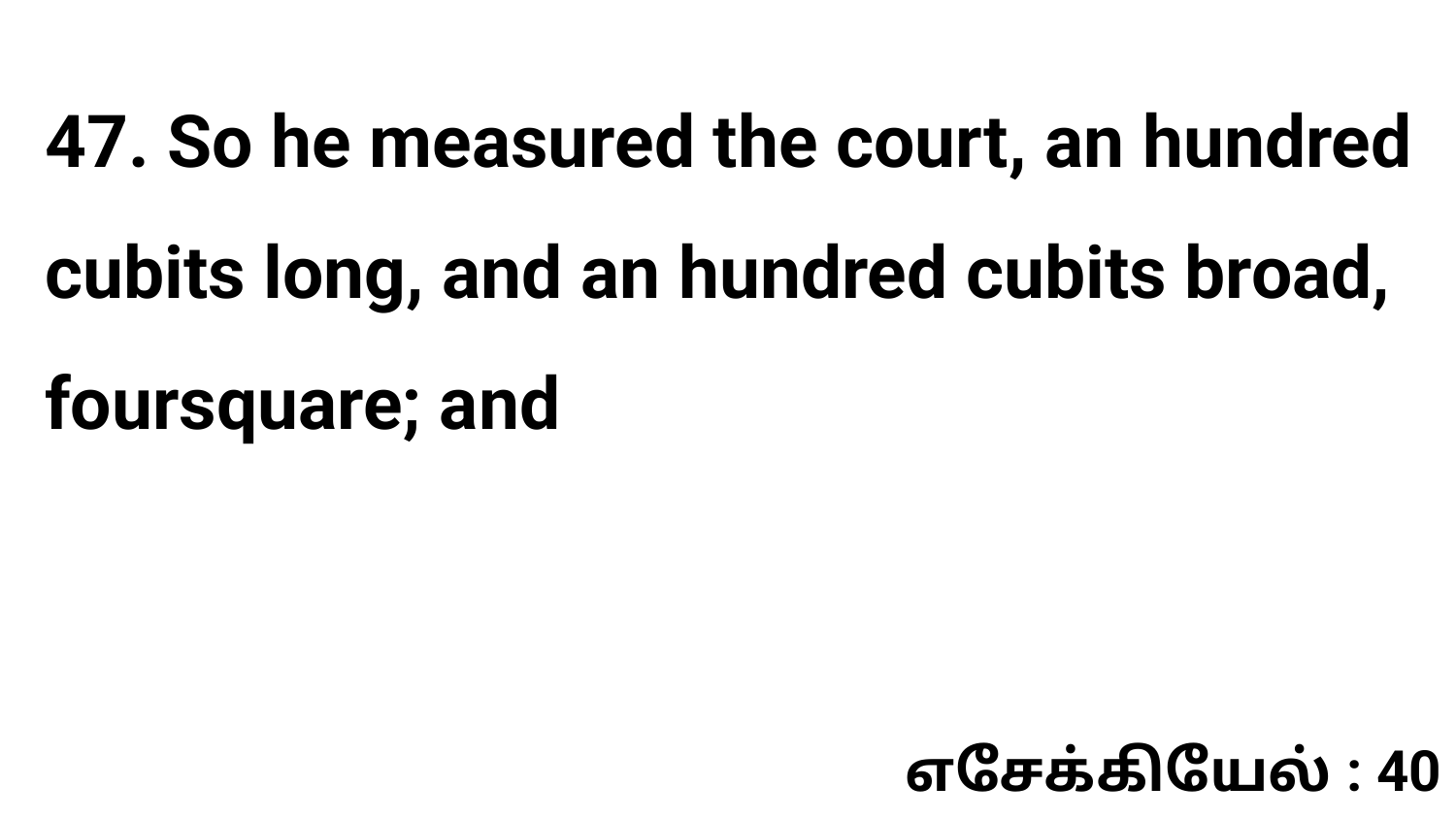

47. So he measured the court, an hundred cubits long, and an hundred cubits broad, foursquare; and
எசேக்கியேல் : 40